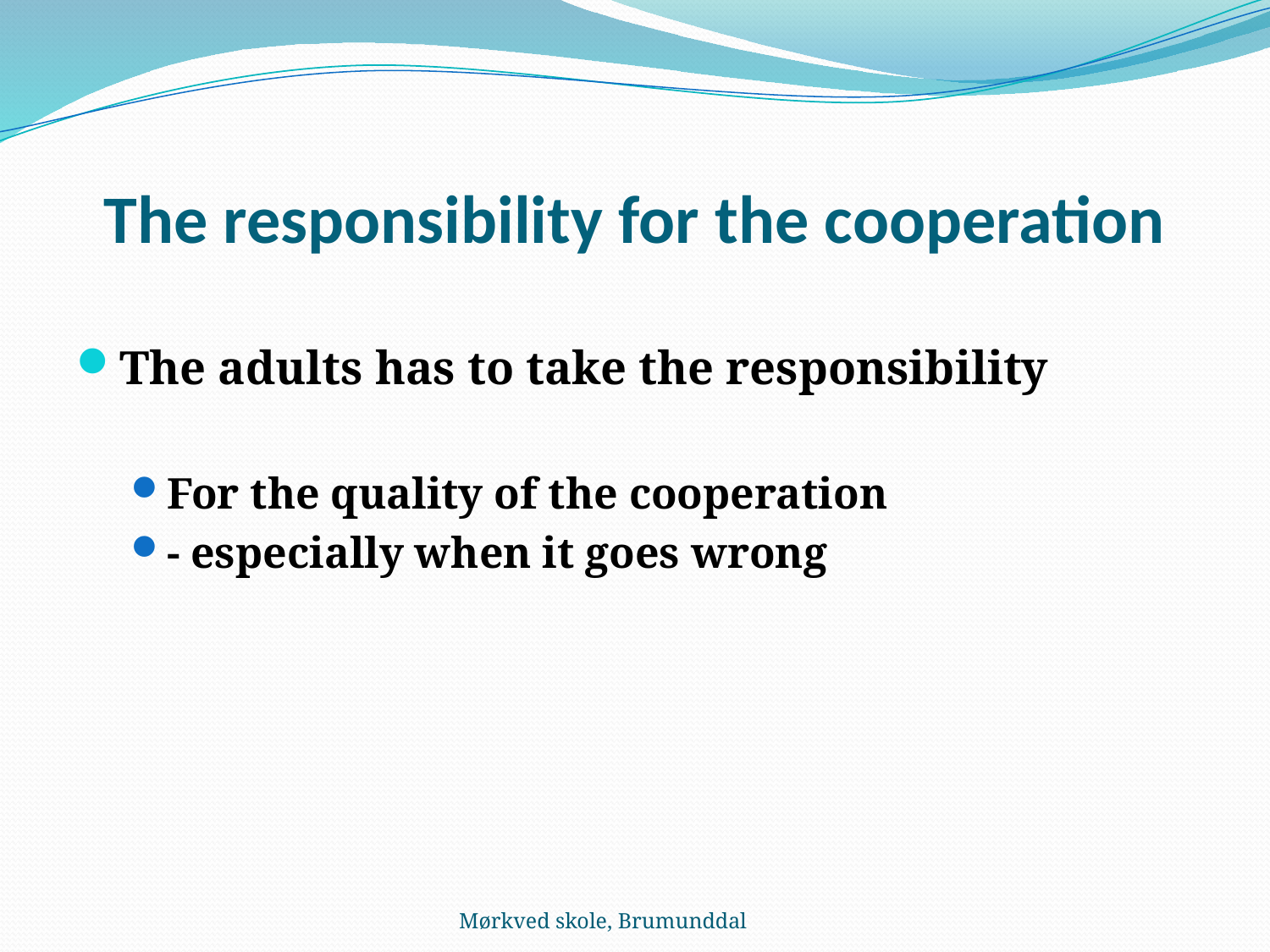

# The responsibility for the cooperation

The adults has to take the responsibility

For the quality of the cooperation
- especially when it goes wrong

Mørkved skole, Brumunddal